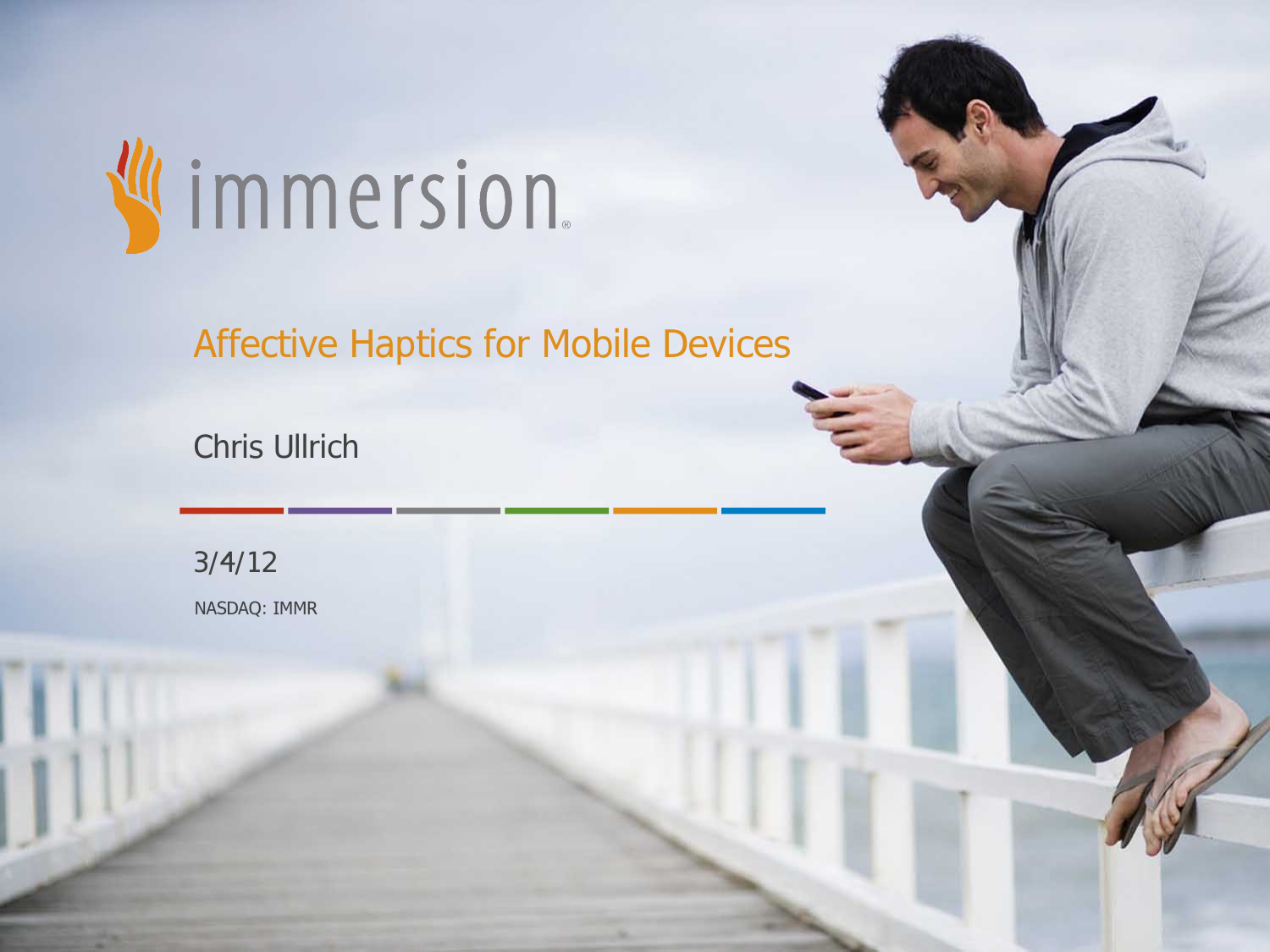

# Affective Haptics for Mobile Devices
Chris Ullrich
3/4/12